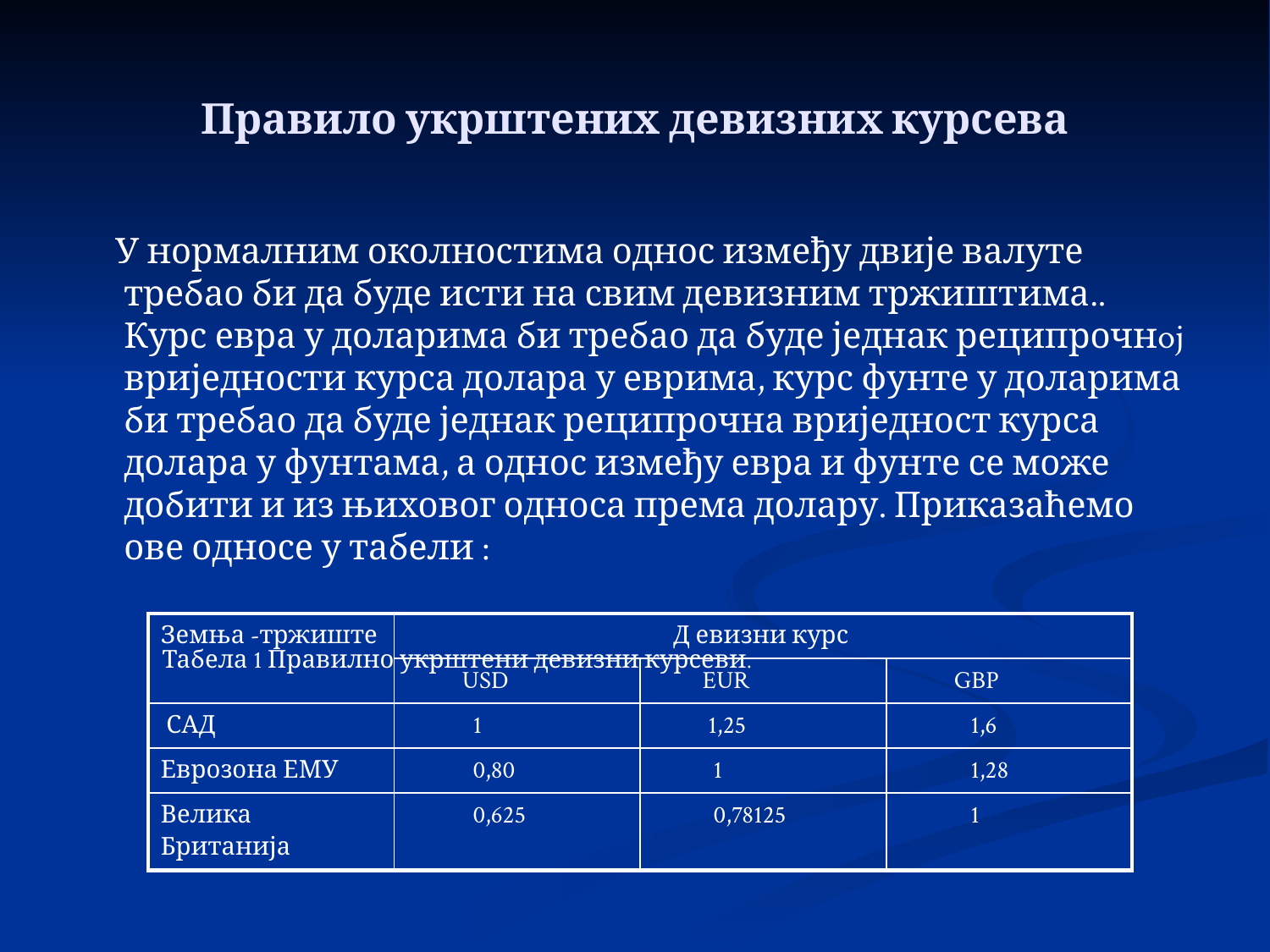

# Правило укрштених девизних курсева
     У нормалним околностима однос између двије валуте требао би да буде исти на свим девизним тржиштима.. Курс евра у доларима би требао да буде једнак реципрочнoj вриједности курса долара у еврима, курс фунте у доларима би требао да буде једнак реципрочна вриједност курса долара у фунтама, а однос између евра и фунте се може добити и из њиховог односа према долару. Приказаћемо ове односе у табели :

           Табела 1 Правилно укрштени девизни курсеви.
| Земња -тржиште | Д евизни курс |  |  |
| --- | --- | --- | --- |
|  | USD | EUR | GBP |
| САД | 1 | 1,25 | 1,6 |
| Еврозона ЕМУ | 0,80 | 1 | 1,28 |
| Велика Британија | 0,625 | 0,78125 | 1 |